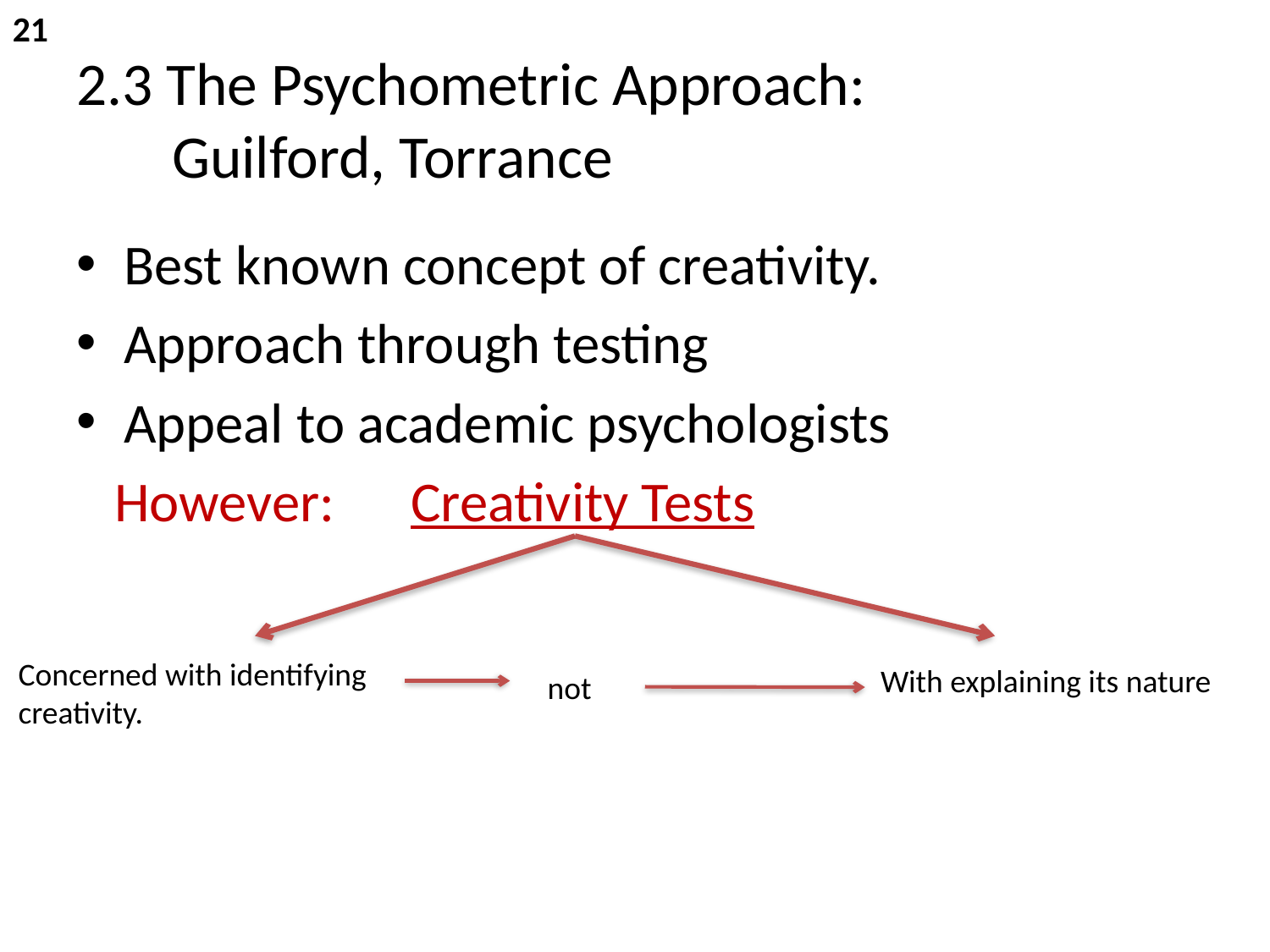

21
# 2.3 The Psychometric Approach: Guilford, Torrance
Best known concept of creativity.
Approach through testing
Appeal to academic psychologists
   However:      Creativity Tests
Concerned with identifying creativity.
With explaining its nature
not